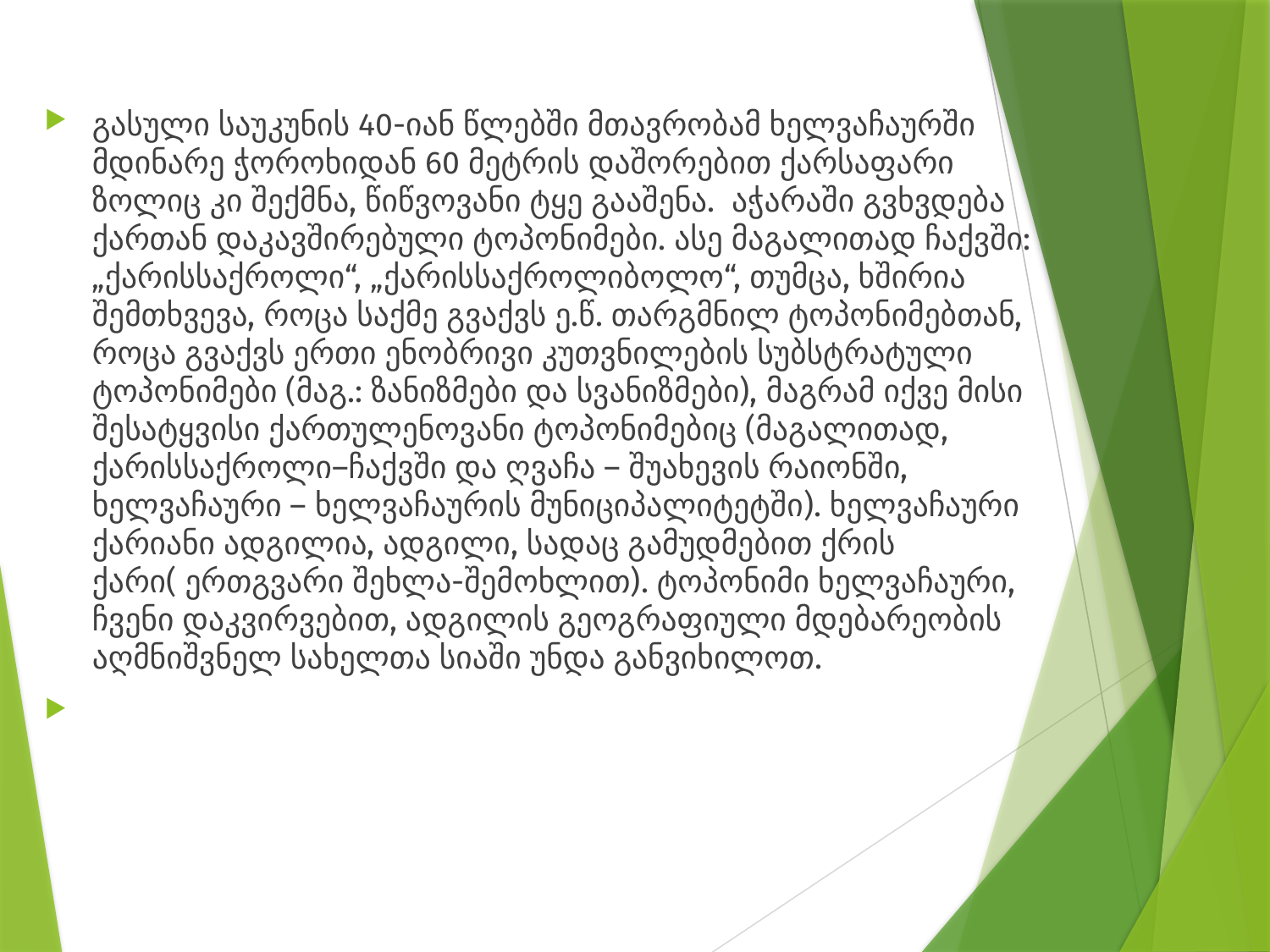

გასული საუკუნის 40-იან წლებში მთავრობამ ხელვაჩაურში მდინარე ჭოროხიდან 60 მეტრის დაშორებით ქარსაფარი ზოლიც კი შექმნა, წიწვოვანი ტყე გააშენა.  აჭარაში გვხვდება ქართან დაკავშირებული ტოპონიმები. ასე მაგალითად ჩაქვში: „ქარისსაქროლი“, „ქარისსაქროლიბოლო“, თუმცა, ხშირია შემთხვევა, როცა საქმე გვაქვს ე.წ. თარგმნილ ტოპონიმებთან, როცა გვაქვს ერთი ენობრივი კუთვნილების სუბსტრატული ტოპონიმები (მაგ.: ზანიზმები და სვანიზმები), მაგრამ იქვე მისი შესატყვისი ქართულენოვანი ტოპონიმებიც (მაგალითად, ქარისსაქროლი–ჩაქვში და ღვაჩა – შუახევის რაიონში, ხელვაჩაური – ხელვაჩაურის მუნიციპალიტეტში). ხელვაჩაური ქარიანი ადგილია, ადგილი, სადაც გამუდმებით ქრის ქარი( ერთგვარი შეხლა-შემოხლით). ტოპონიმი ხელვაჩაური, ჩვენი დაკვირვებით, ადგილის გეოგრაფიული მდებარეობის აღმნიშვნელ სახელთა სიაში უნდა განვიხილოთ.